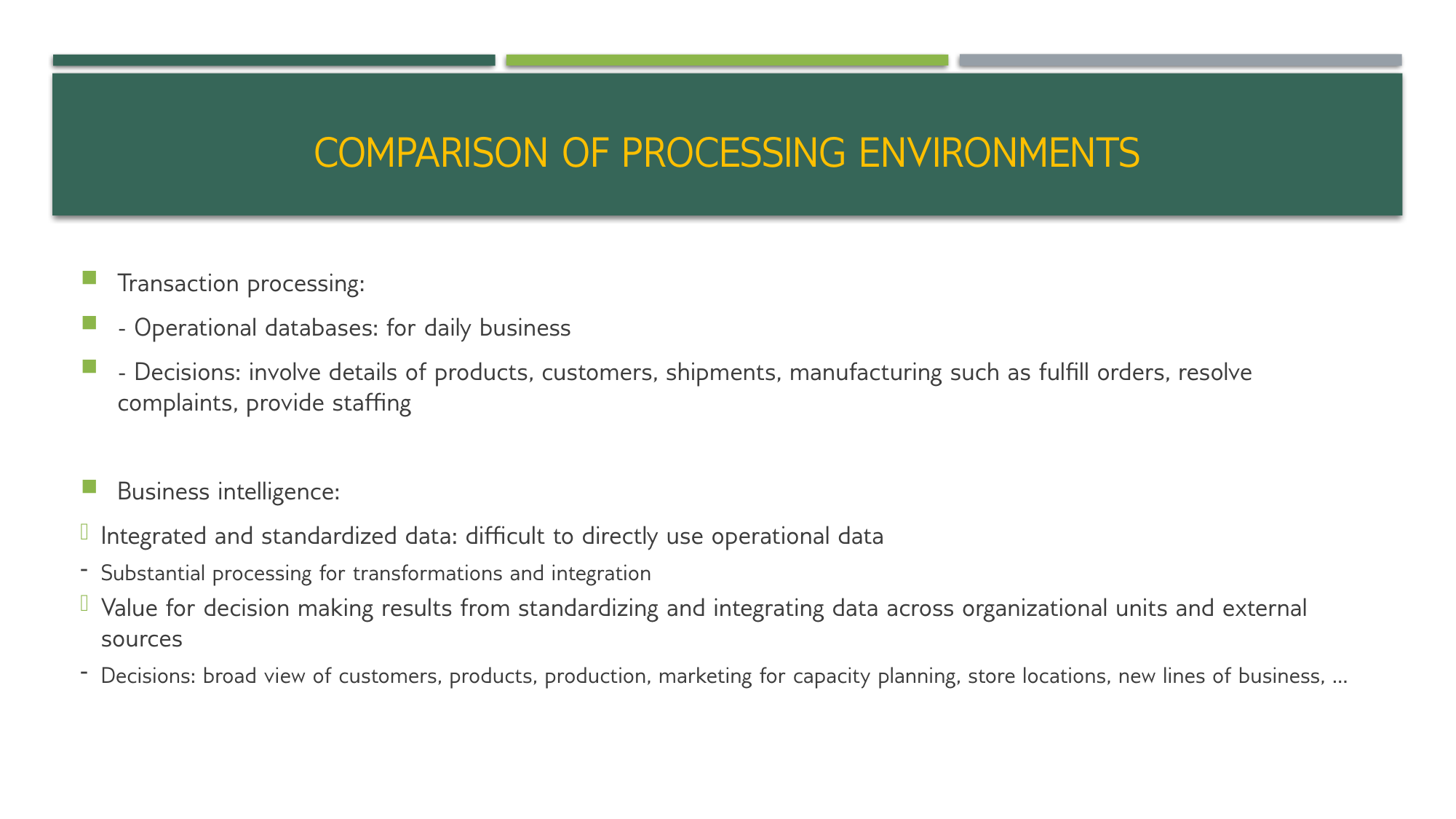

# Comparison of Processing Environments
Transaction processing:
- Operational databases: for daily business
- Decisions: involve details of products, customers, shipments, manufacturing such as fulfill orders, resolve complaints, provide staffing

Business intelligence:
Integrated and standardized data: difficult to directly use operational data
Substantial processing for transformations and integration
Value for decision making results from standardizing and integrating data across organizational units and external sources
Decisions: broad view of customers, products, production, marketing for capacity planning, store locations, new lines of business, …